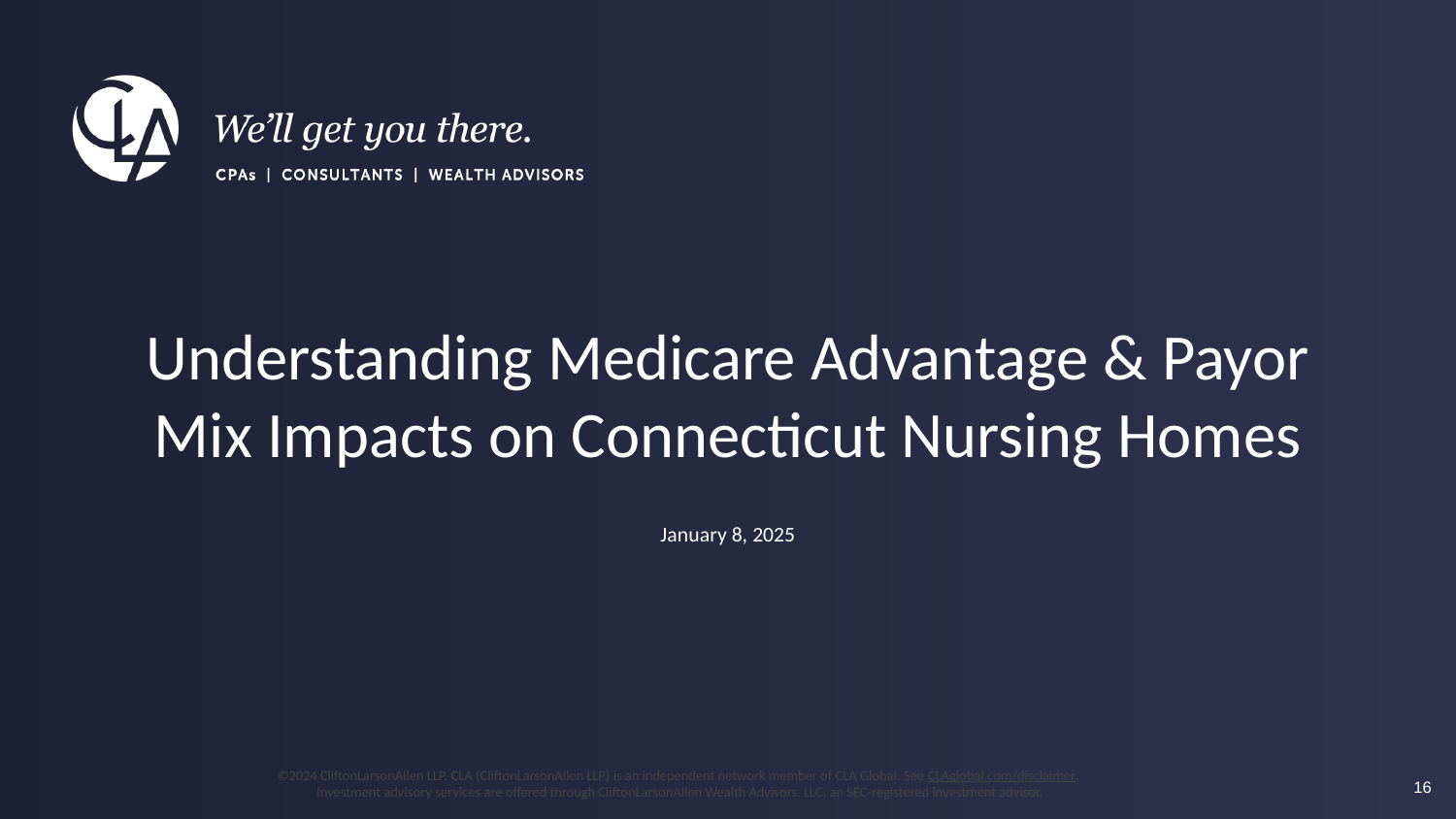

# Understanding Medicare Advantage & Payor Mix Impacts on Connecticut Nursing Homes
January 8, 2025
16